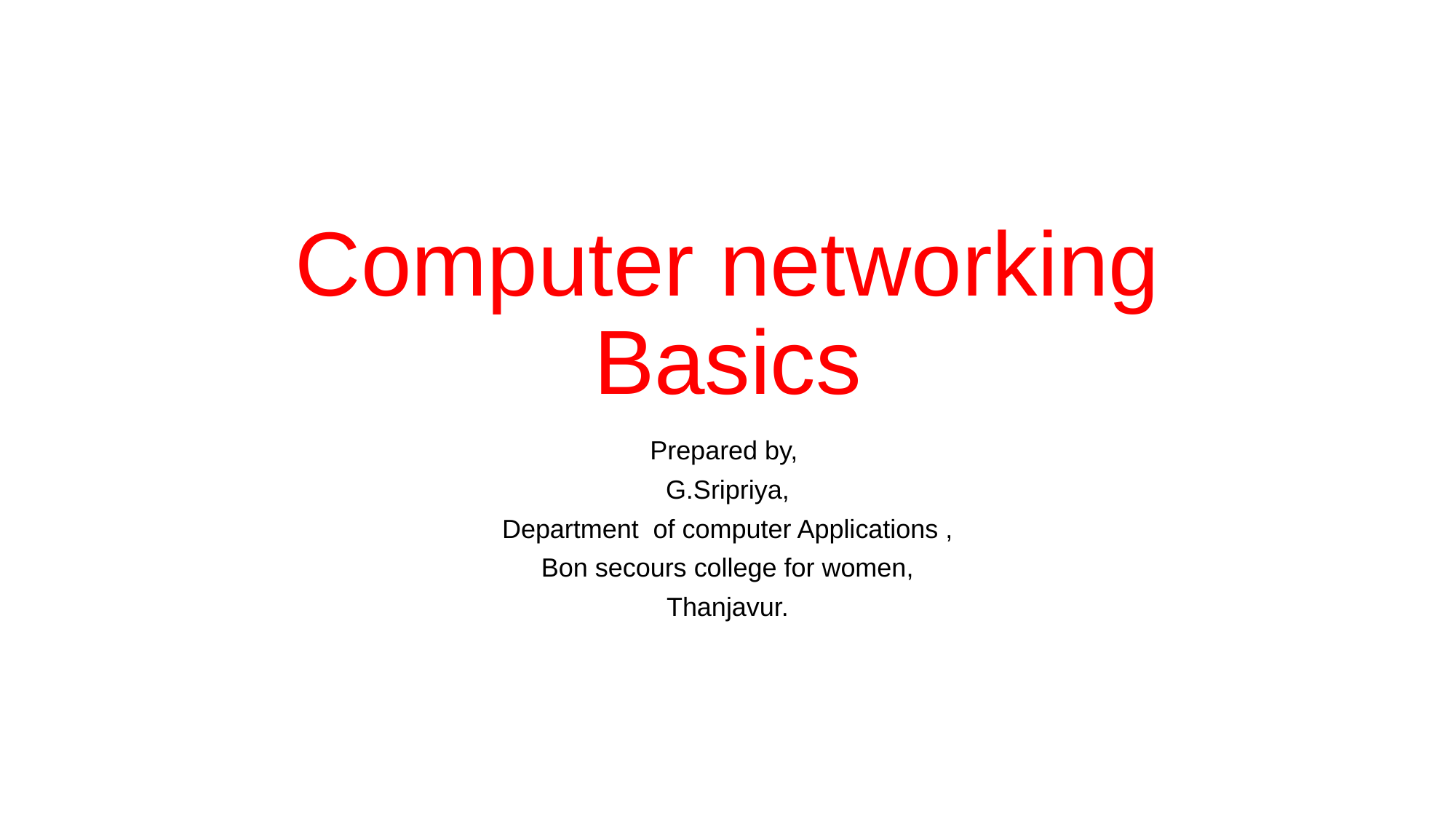

# Computer networking Basics
Prepared by,
G.Sripriya,
Department  of computer Applications ,
Bon secours college for women,
Thanjavur.